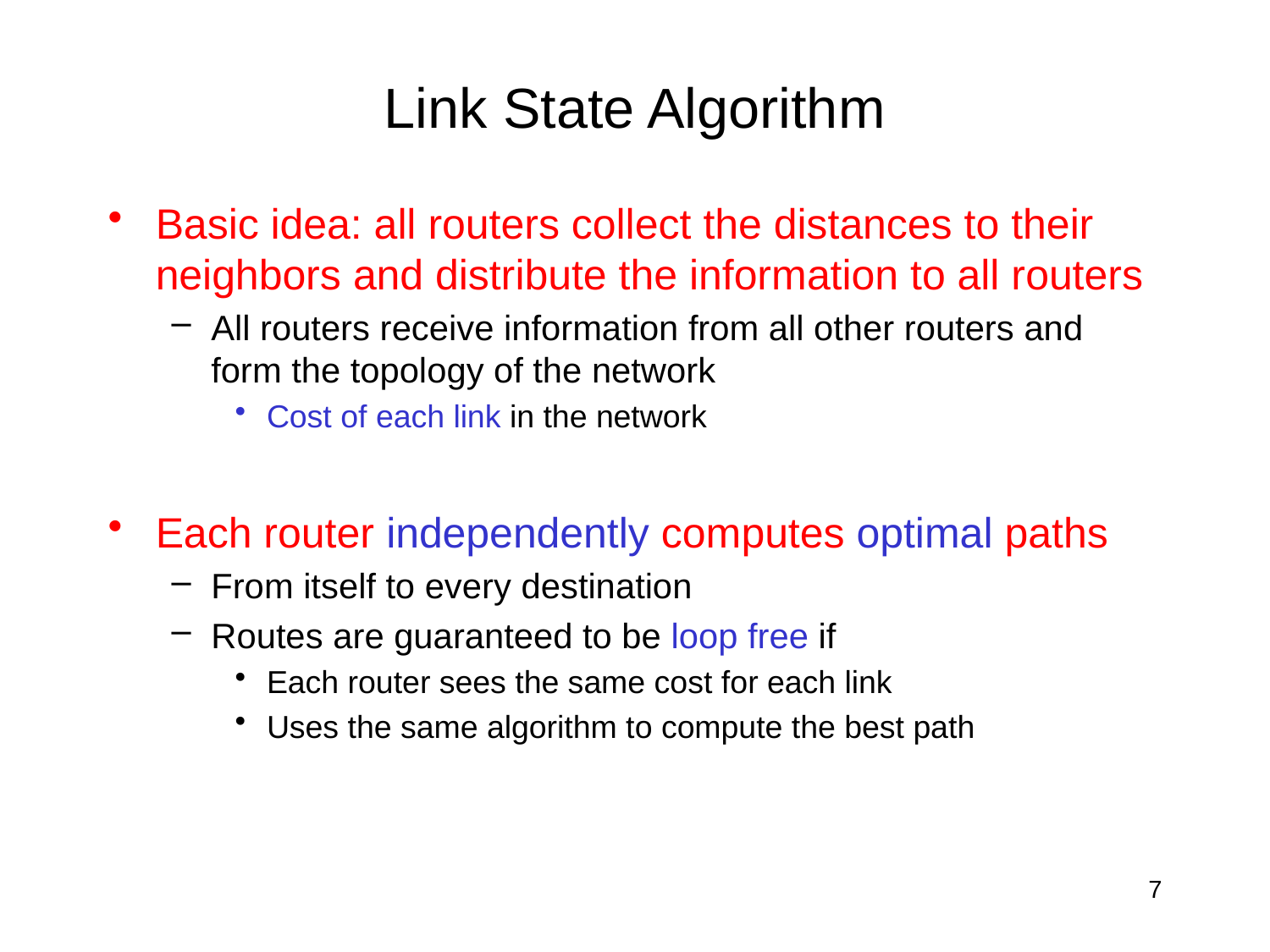

# Link State Algorithm
Basic idea: all routers collect the distances to their neighbors and distribute the information to all routers
All routers receive information from all other routers and form the topology of the network
Cost of each link in the network

Each router independently computes optimal paths
From itself to every destination
Routes are guaranteed to be loop free if
Each router sees the same cost for each link
Uses the same algorithm to compute the best path
7